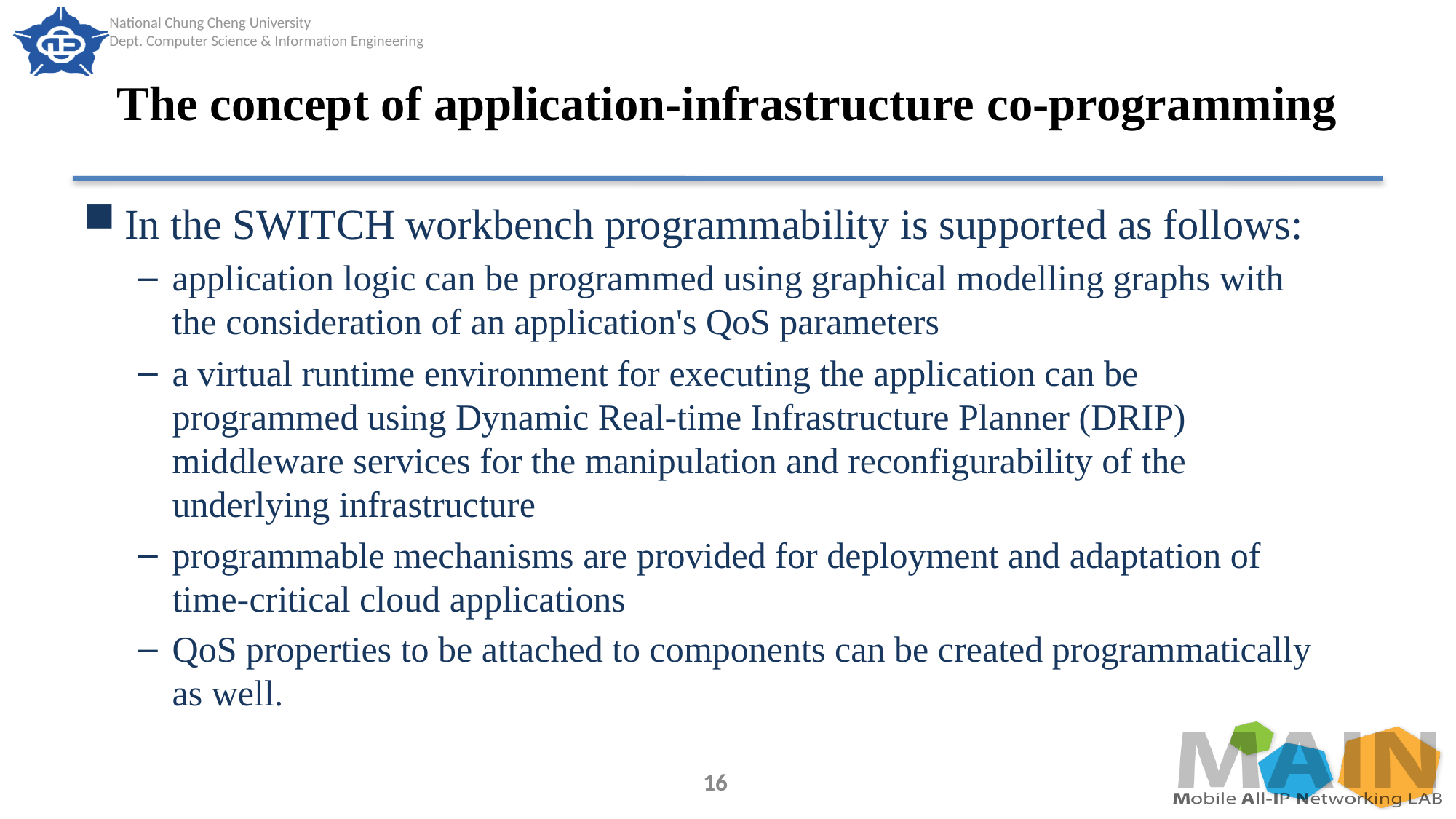

# The concept of application-infrastructure co-programming
In the SWITCH workbench programmability is supported as follows:
application logic can be programmed using graphical modelling graphs with the consideration of an application's QoS parameters
a virtual runtime environment for executing the application can be programmed using Dynamic Real-time Infrastructure Planner (DRIP) middleware services for the manipulation and reconfigurability of the underlying infrastructure
programmable mechanisms are provided for deployment and adaptation of time-critical cloud applications
QoS properties to be attached to components can be created programmatically as well.

16